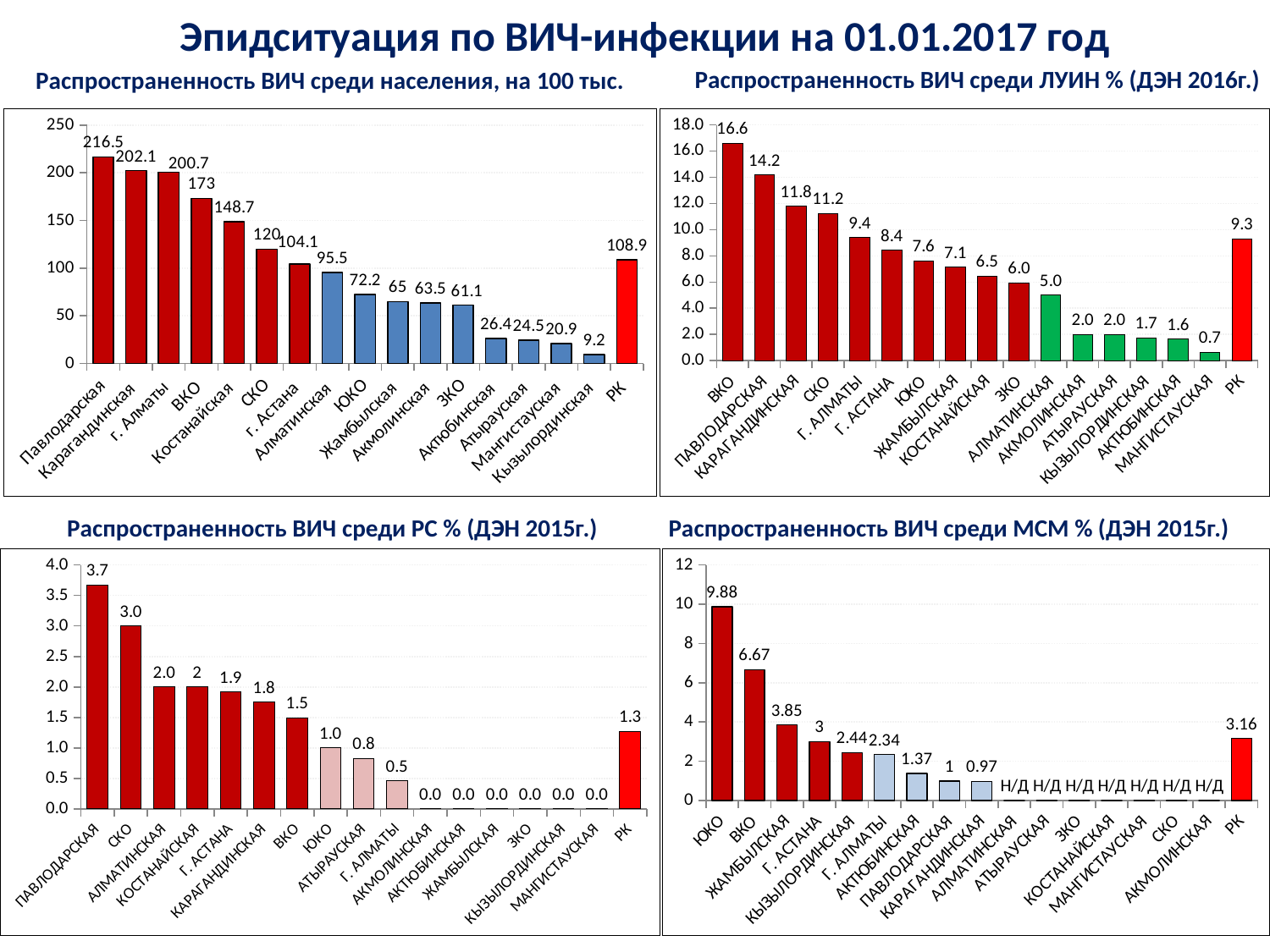

# Эпидситуация по ВИЧ-инфекции на 01.01.2017 год
Распространенность ВИЧ среди ЛУИН % (ДЭН 2016г.)
Распространенность ВИЧ среди населения, на 100 тыс.

### Chart

| Category |  |
|---|---|
| ВКО | 16.57999999999999 |
| ПАВЛОДАРСКАЯ | 14.19 |
| КАРАГАНДИНСКАЯ | 11.77 |
| СКО | 11.22 |
| Г. АЛМАТЫ | 9.38 |
| Г. АСТАНА | 8.42 |
| ЮКО | 7.63 |
| ЖАМБЫЛСКАЯ | 7.14 |
| КОСТАНАЙСКАЯ | 6.4700000000000015 |
| ЗКО | 5.95 |
| АЛМАТИНСКАЯ | 5.0 |
| АКМОЛИНСКАЯ | 2.0 |
| АТЫРАУСКАЯ | 2.0 |
| КЫЗЫЛОРДИНСКАЯ | 1.72 |
| АКТЮБИНСКАЯ | 1.6300000000000001 |
| МАНГИСТАУСКАЯ | 0.6500000000000002 |
| РК | 9.3 |

### Chart

| Category |  |
|---|---|
| Павлодарская | 216.5 |
| Карагандинская  | 202.1 |
| г. Алматы  | 200.7 |
| ВКО  | 173.0 |
| Костанайская  | 148.7 |
| СКО | 120.0 |
| г. Астана  | 104.1 |
| Алматинская  | 95.5 |
| ЮКО | 72.2 |
| Жамбылская  | 65.0 |
| Акмолинская  | 63.5 |
| ЗКО | 61.1 |
| Актюбинская  | 26.4 |
| Атырауская  | 24.5 |
| Мангистауская  | 20.9 |
| Кызылординская  | 9.200000000000001 |
| РК  | 108.9 |
Распространенность ВИЧ среди РС % (ДЭН 2015г.)
Распространенность ВИЧ среди МСМ % (ДЭН 2015г.)

### Chart

| Category |  |
|---|---|
| ПАВЛОДАРСКАЯ | 3.67 |
| СКО | 3.0 |
| АЛМАТИНСКАЯ | 2.0 |
| КОСТАНАЙСКАЯ | 2.0 |
| Г. АСТАНА | 1.9200000000000004 |
| КАРАГАНДИНСКАЯ | 1.75 |
| ВКО | 1.49 |
| ЮКО | 1.0 |
| АТЫРАУСКАЯ | 0.8300000000000002 |
| Г. АЛМАТЫ | 0.46 |
| АКМОЛИНСКАЯ | 0.0 |
| АКТЮБИНСКАЯ | 0.0 |
| ЖАМБЫЛСКАЯ | 0.0 |
| ЗКО | 0.0 |
| КЫЗЫЛОРДИНСКАЯ | 0.0 |
| МАНГИСТАУСКАЯ | 0.0 |
| РК | 1.27 |

### Chart

| Category |  |
|---|---|
| ЮКО | 9.88 |
| ВКО | 6.67 |
| ЖАМБЫЛСКАЯ | 3.849999999999999 |
| Г. АСТАНА | 3.0 |
| КЫЗЫЛОРДИНСКАЯ | 2.44 |
| Г. АЛМАТЫ | 2.34 |
| АКТЮБИНСКАЯ | 1.37 |
| ПАВЛОДАРСКАЯ | 1.0 |
| КАРАГАНДИНСКАЯ | 0.9700000000000002 |
| АЛМАТИНСКАЯ | 0.0 |
| АТЫРАУСКАЯ | 0.0 |
| ЗКО | 0.0 |
| КОСТАНАЙСКАЯ | 0.0 |
| МАНГИСТАУСКАЯ | 0.0 |
| СКО | 0.0 |
| АКМОЛИНСКАЯ | 0.0 |
| РК | 3.16 |